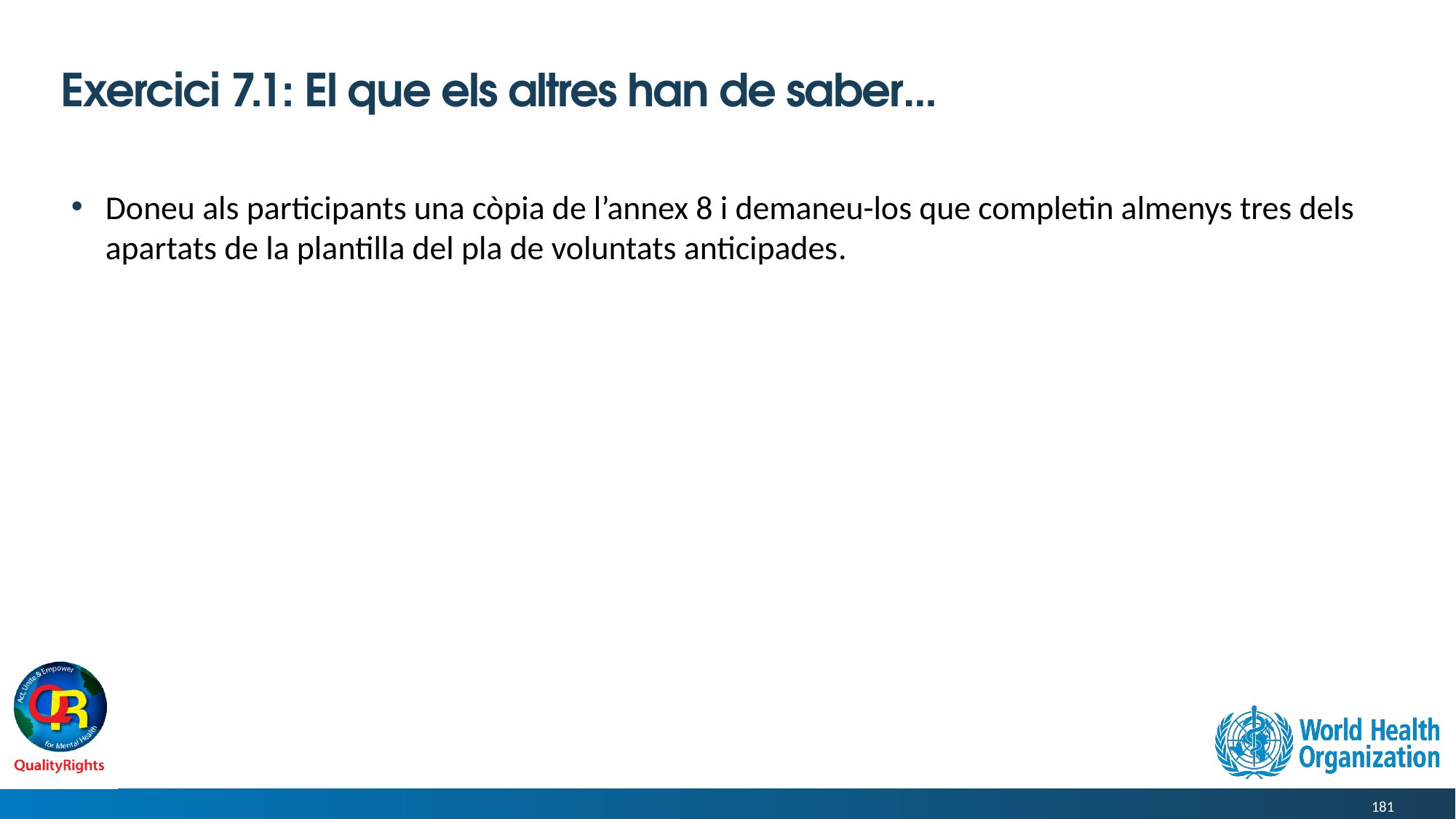

# Exercici 7.1: El que els altres han de saber…
Doneu als participants una còpia de l’annex 8 i demaneu-los que completin almenys tres dels apartats de la plantilla del pla de voluntats anticipades.